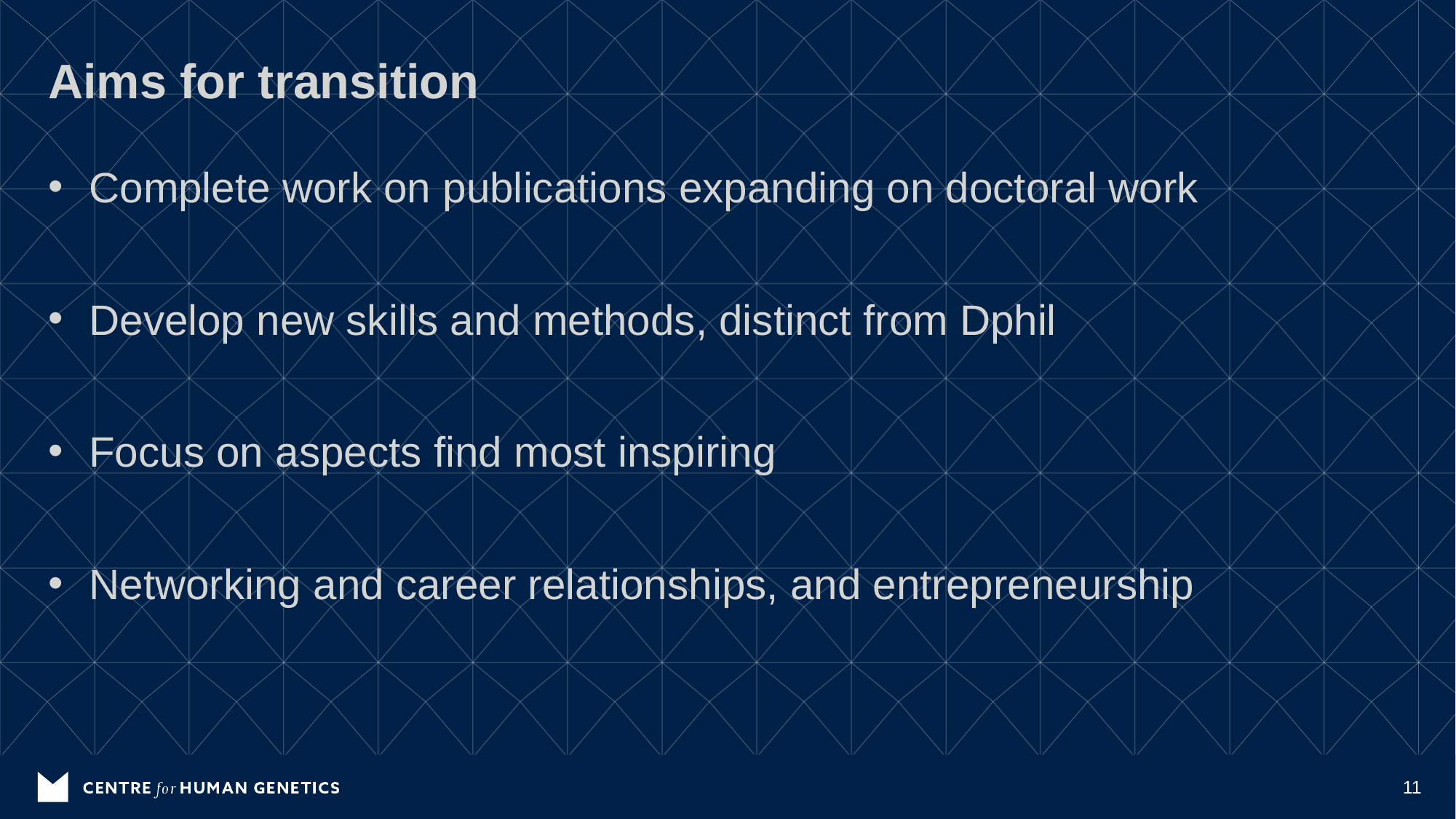

# Aims for transition
Complete work on publications expanding on doctoral work

Develop new skills and methods, distinct from Dphil

Focus on aspects find most inspiring

Networking and career relationships, and entrepreneurship
11